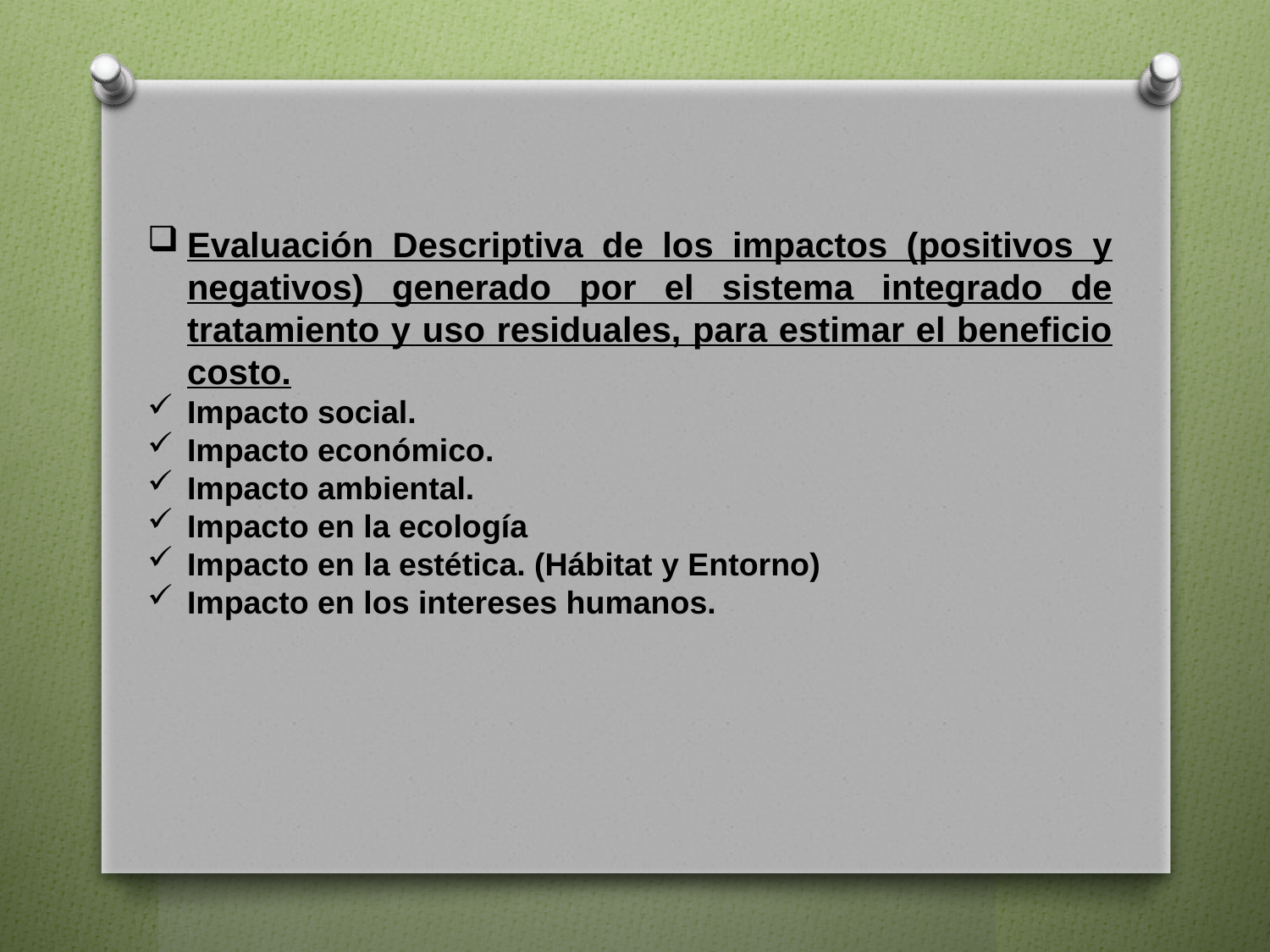

Evaluación Descriptiva de los impactos (positivos y negativos) generado por el sistema integrado de tratamiento y uso residuales, para estimar el beneficio costo.
Impacto social.
Impacto económico.
Impacto ambiental.
Impacto en la ecología
Impacto en la estética. (Hábitat y Entorno)
Impacto en los intereses humanos.